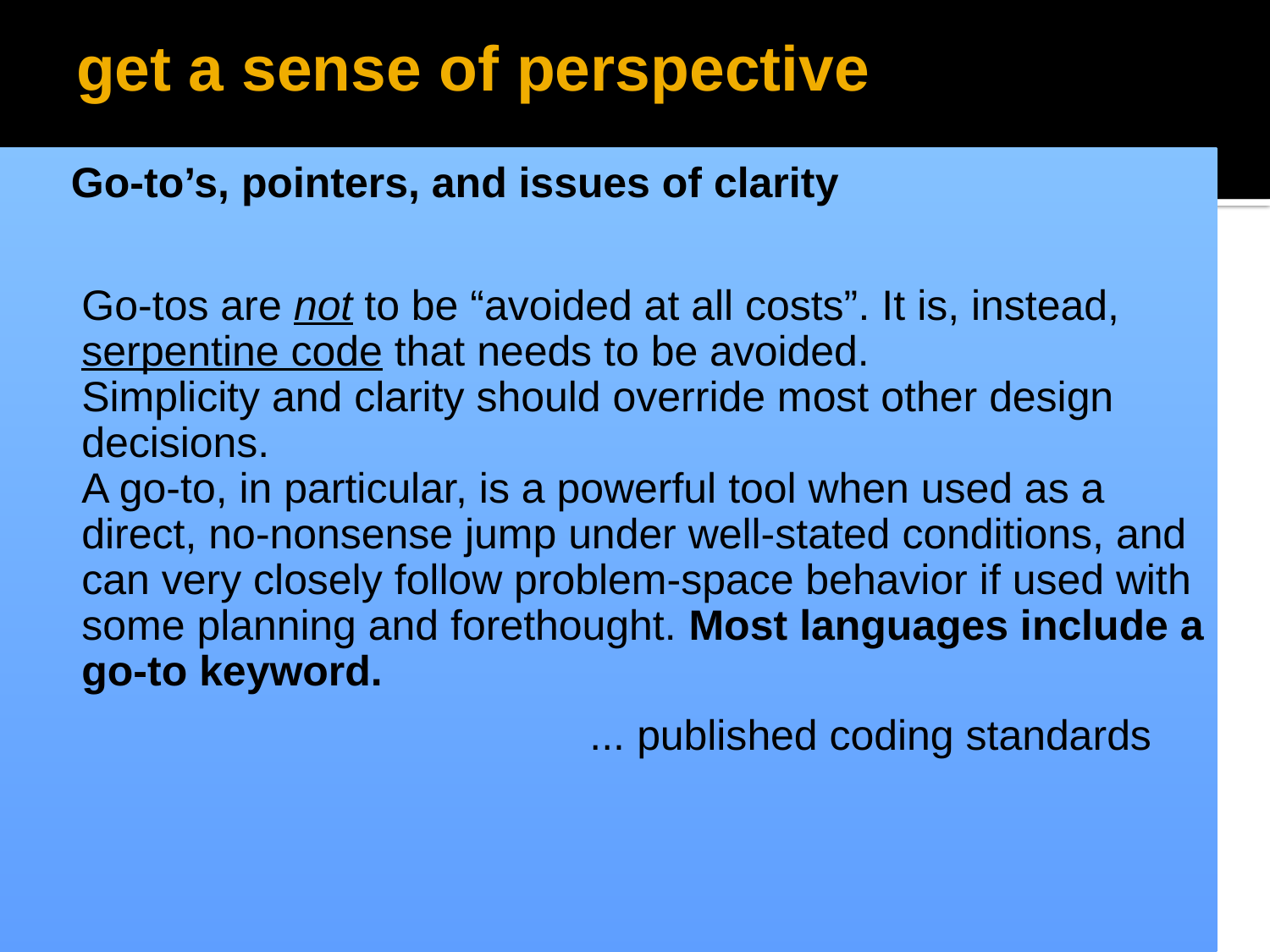

# get a sense of perspective
Go-to’s, pointers, and issues of clarity

	Go-tos are not to be “avoided at all costs”. It is, instead, serpentine code that needs to be avoided.
	Simplicity and clarity should override most other design decisions.
	A go-to, in particular, is a powerful tool when used as a direct, no-nonsense jump under well-stated conditions, and can very closely follow problem-space behavior if used with some planning and forethought. Most languages include a go-to keyword.
					... published coding standards